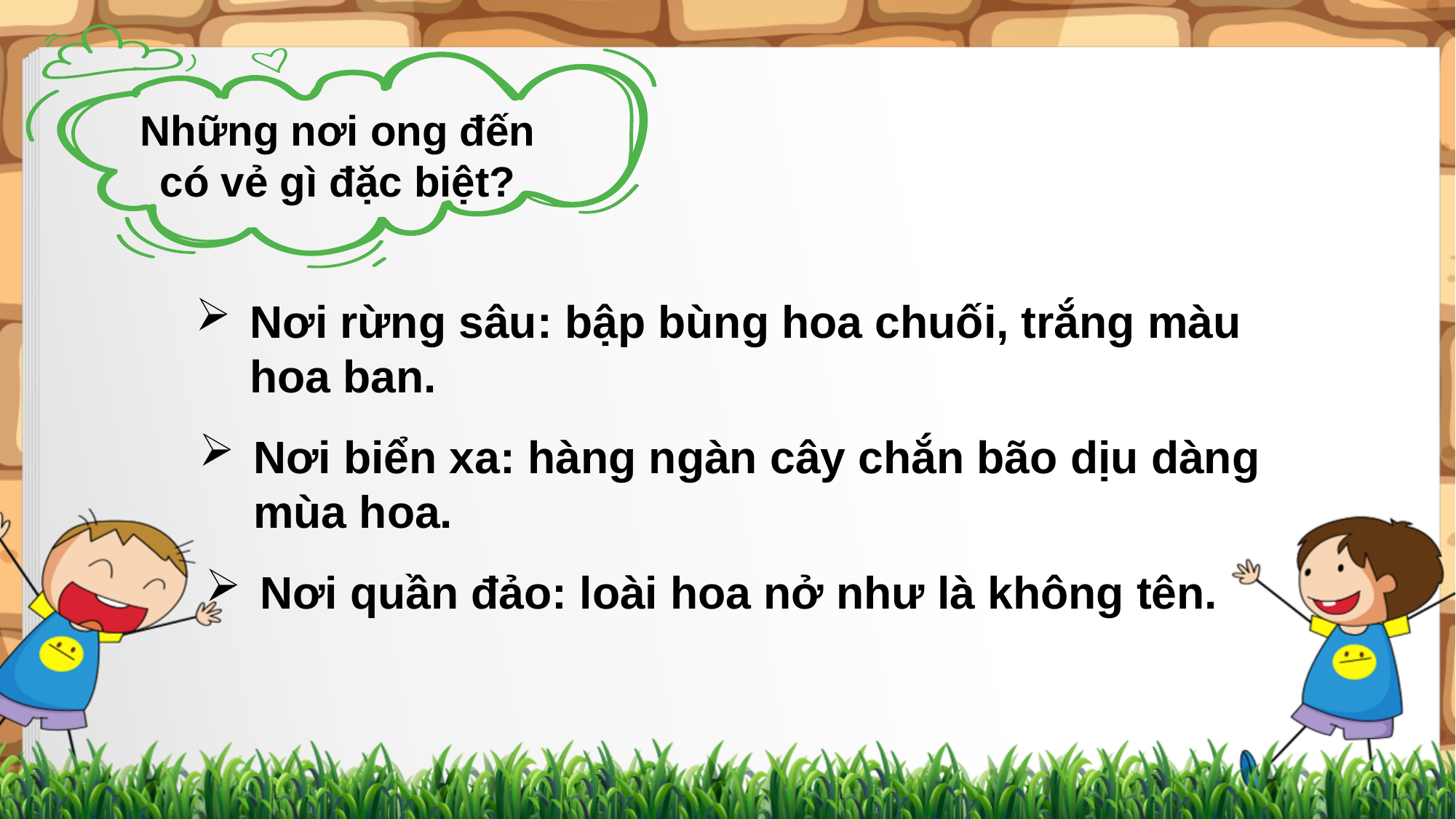

Những nơi ong đến có vẻ gì đặc biệt?
Nơi rừng sâu: bập bùng hoa chuối, trắng màu hoa ban.
Nơi biển xa: hàng ngàn cây chắn bão dịu dàng mùa hoa.
Nơi quần đảo: loài hoa nở như là không tên.